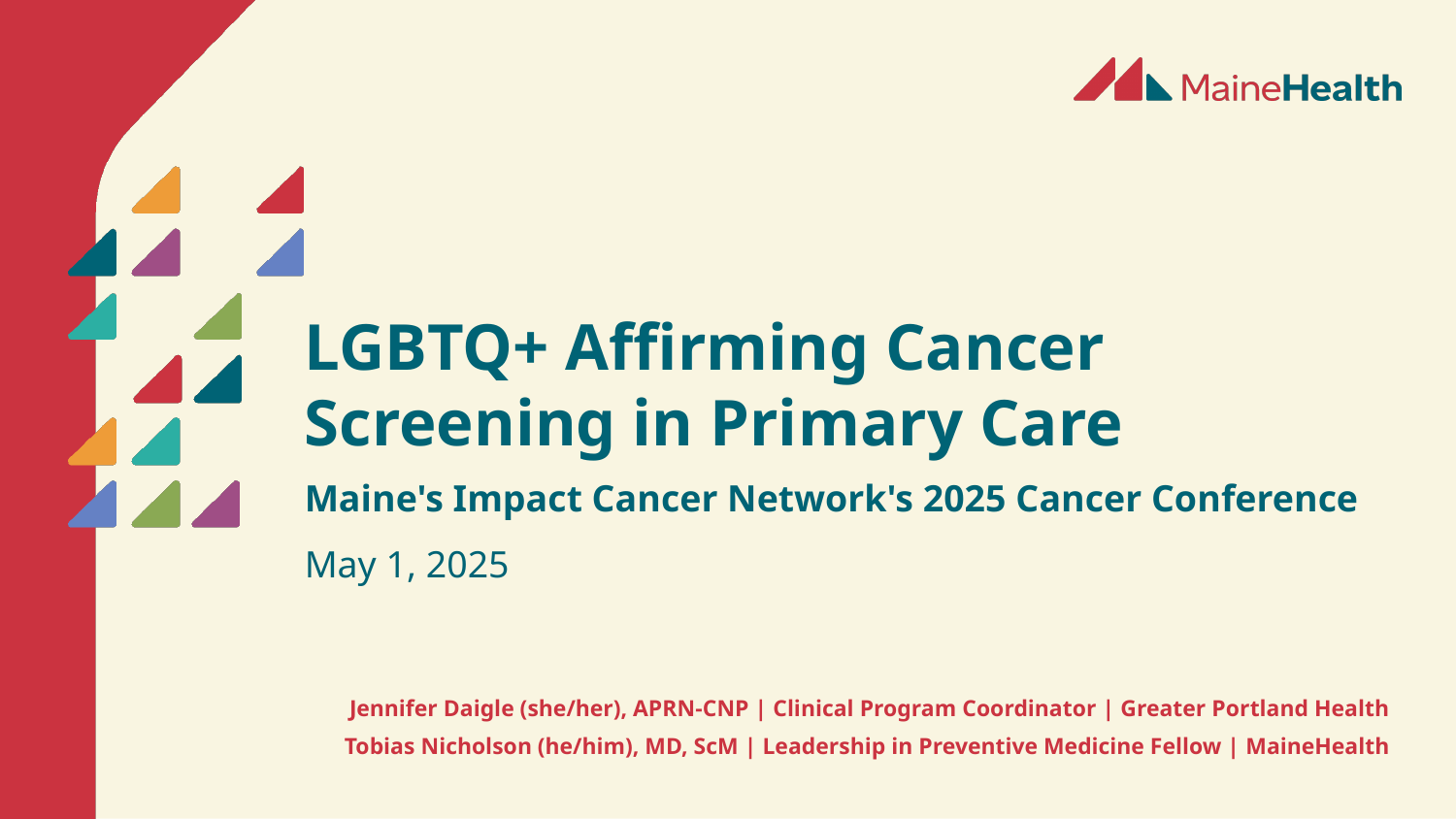

# LGBTQ+ Affirming Cancer Screening in Primary Care
Maine's Impact Cancer Network's 2025 Cancer Conference
May 1, 2025
Jennifer Daigle (she/her), APRN-CNP | Clinical Program Coordinator | Greater Portland Health
Tobias Nicholson (he/him), MD, ScM | Leadership in Preventive Medicine Fellow | MaineHealth